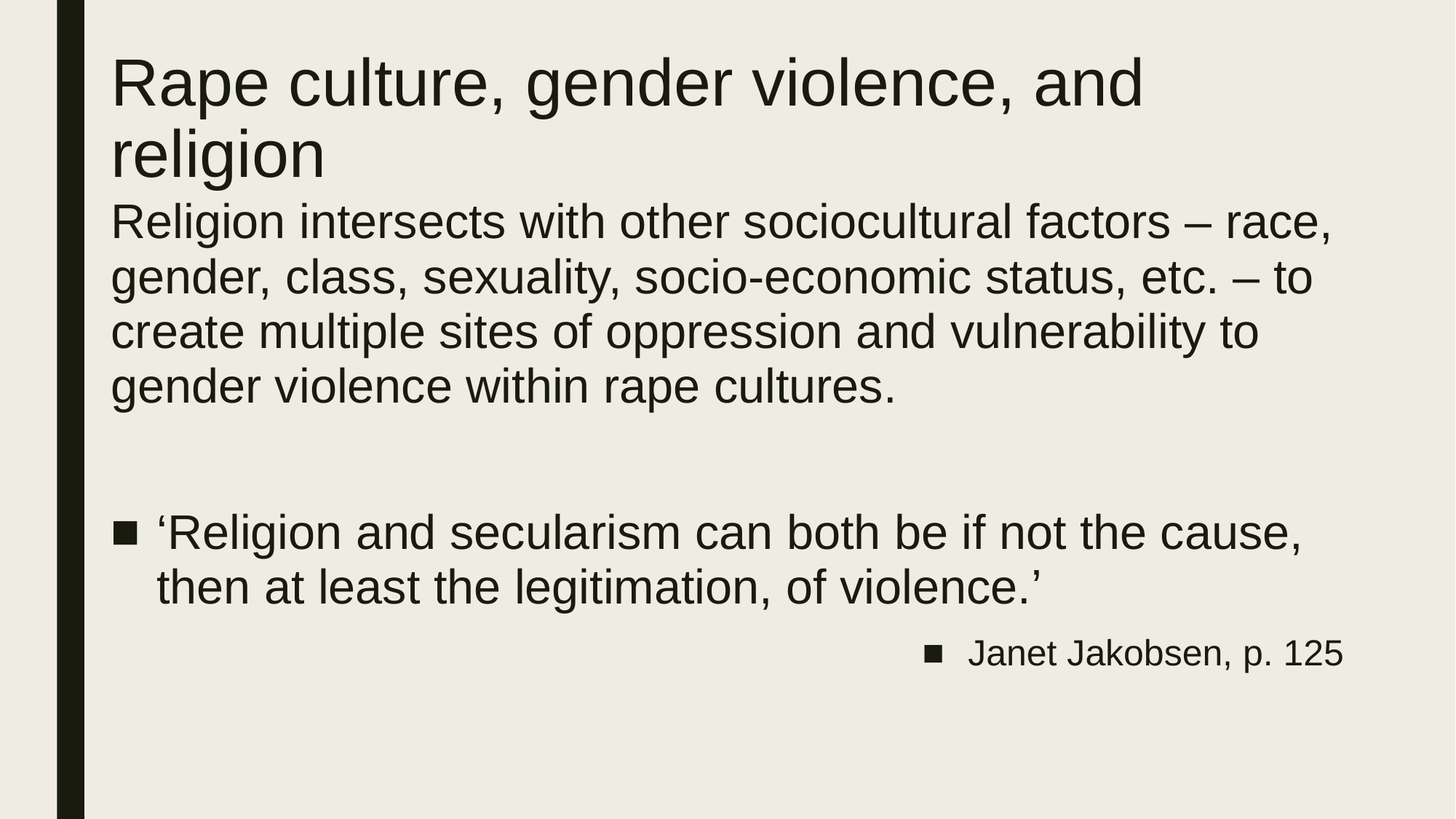

# Rape culture, gender violence, and religion
Religion intersects with other sociocultural factors – race, gender, class, sexuality, socio-economic status, etc. – to create multiple sites of oppression and vulnerability to gender violence within rape cultures.

‘Religion and secularism can both be if not the cause, then at least the legitimation, of violence.’
Janet Jakobsen, p. 125